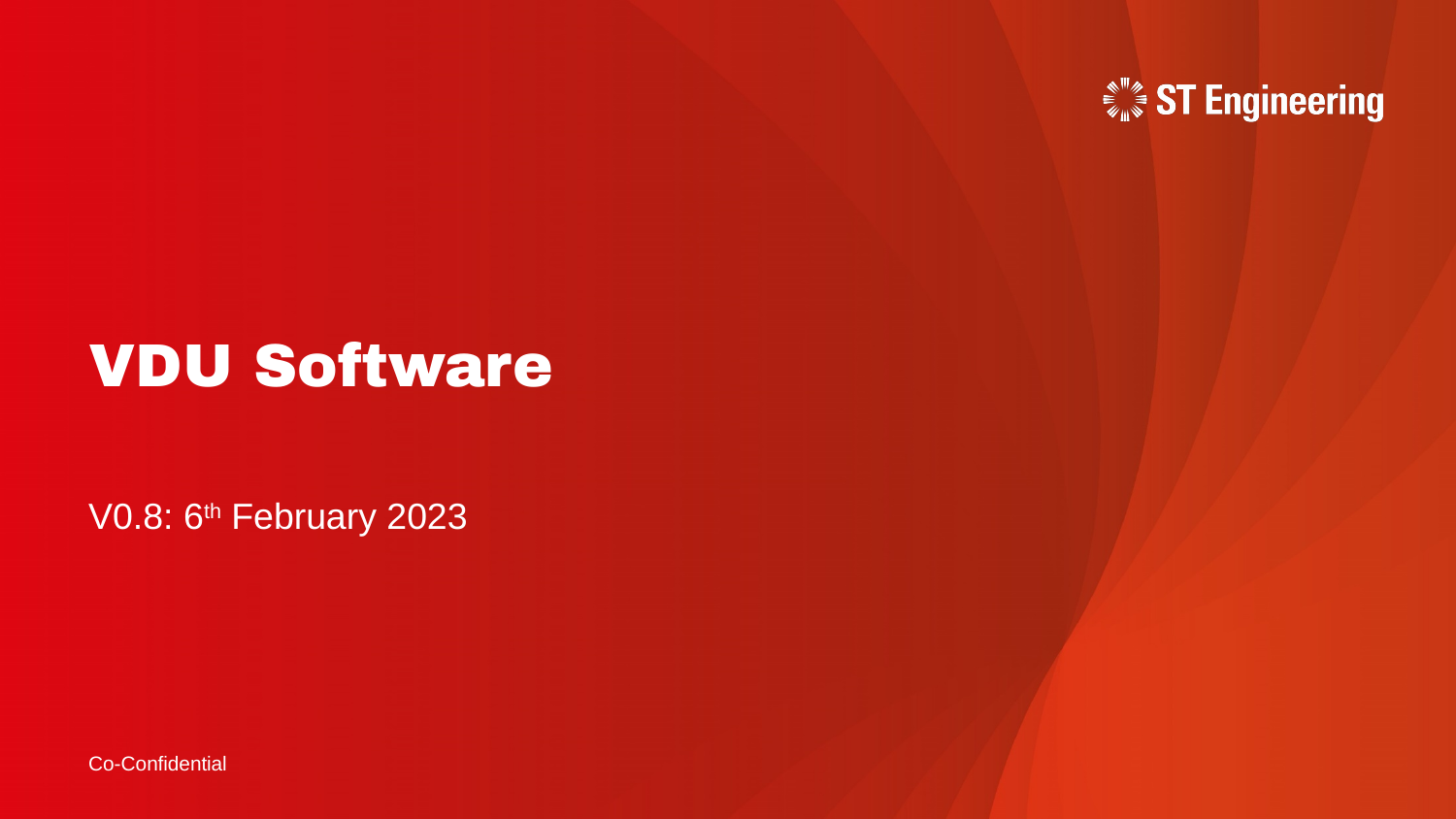

# VDU Software
V0.8: 6th February 2023
Co-Confidential